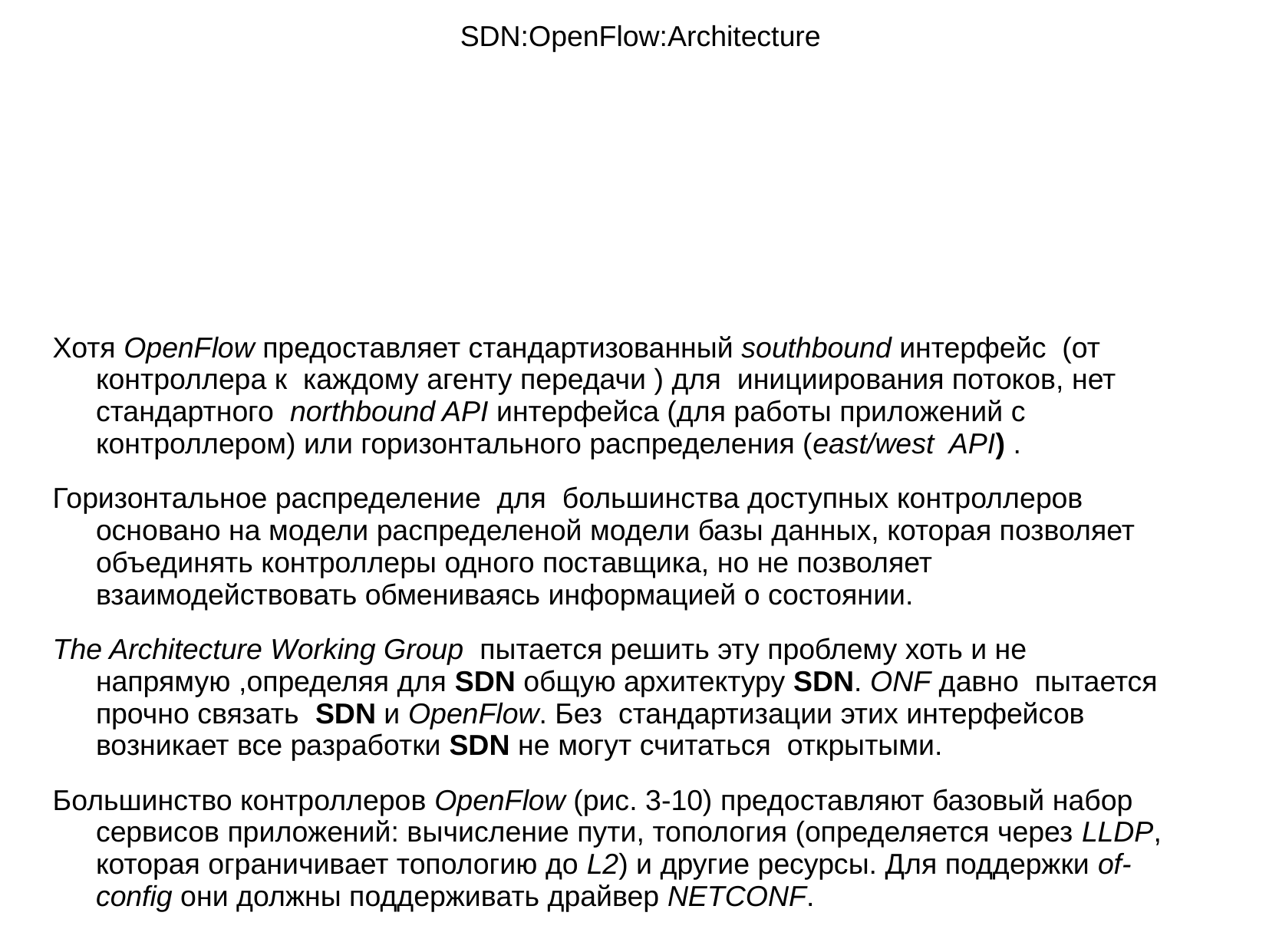

# SDN:OpenFlow:Architecture

Хотя OpenFlow предоставляет стандартизованный southbound интерфейс  (от контроллера к  каждому агенту передачи ) для  инициирования потоков, нет стандартного  northbound API интерфейса (для работы приложений с контроллером) или горизонтального распределения (east/west  API) .
Горизонтальное распределение  для  большинства доступных контроллеров основано на модели распределеной модели базы данных, которая позволяет объединять контроллеры одного поставщика, но не позволяет взаимодействовать обмениваясь информацией о состоянии.
The Architecture Working Group  пытается решить эту проблему хоть и не напрямую ,определяя для SDN общую архитектуру SDN. ONF давно  пытается  прочно связать  SDN и OpenFlow. Без  стандартизации этих интерфейсов возникает все разработки SDN не могут считаться  открытыми.
Большинство контроллеров OpenFlow (рис. 3-10) предоставляют базовый набор сервисов приложений: вычисление пути, топология (определяется через LLDP, которая ограничивает топологию до L2) и другие ресурсы. Для поддержки of-config они должны поддерживать драйвер NETCONF.